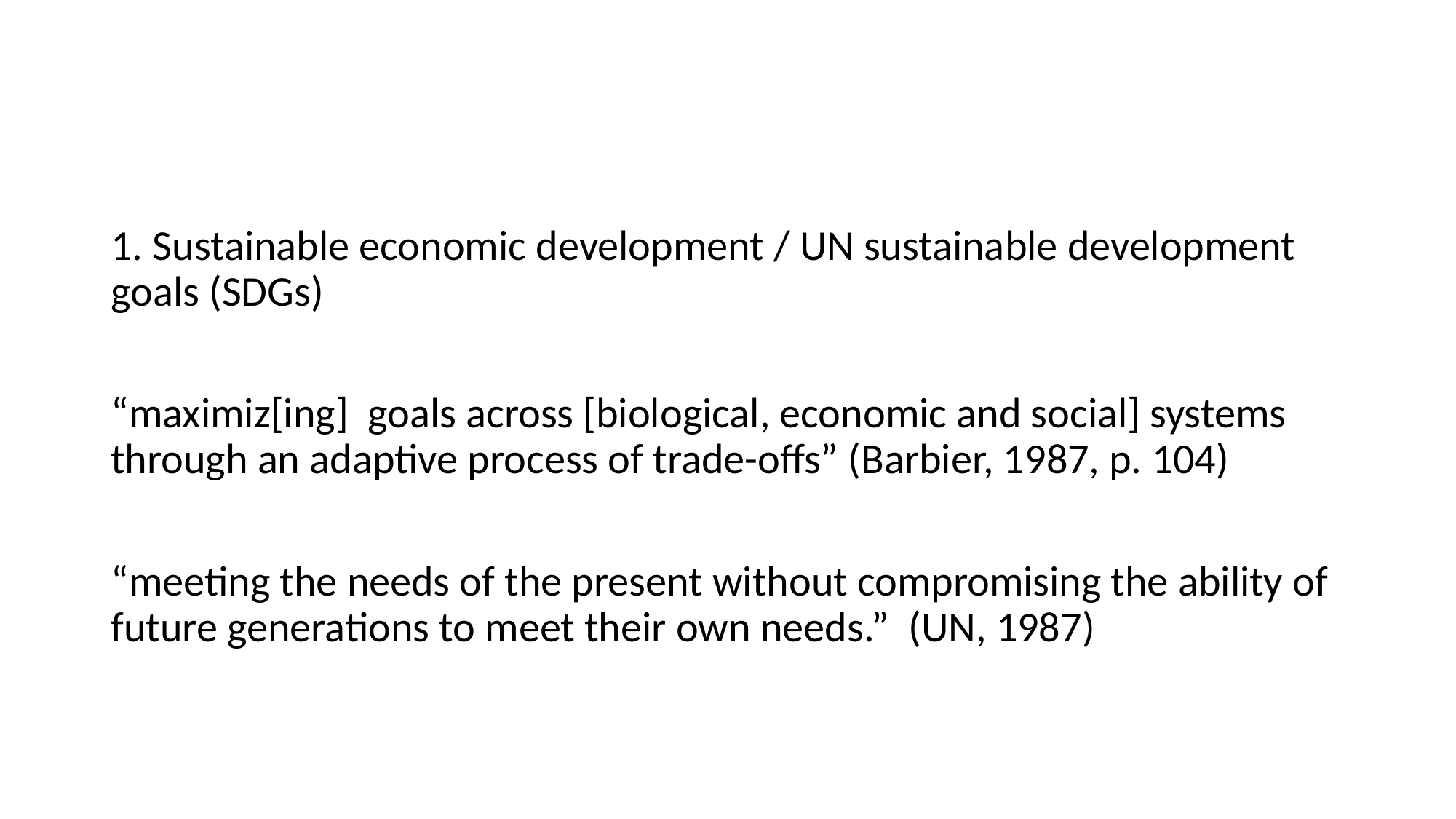

#
1. Sustainable economic development / UN sustainable development goals (SDGs)

“maximiz[ing]  goals across [biological, economic and social] systems through an adaptive process of trade-offs” (Barbier, 1987, p. 104)

“meeting the needs of the present without compromising the ability of future generations to meet their own needs.”  (UN, 1987)